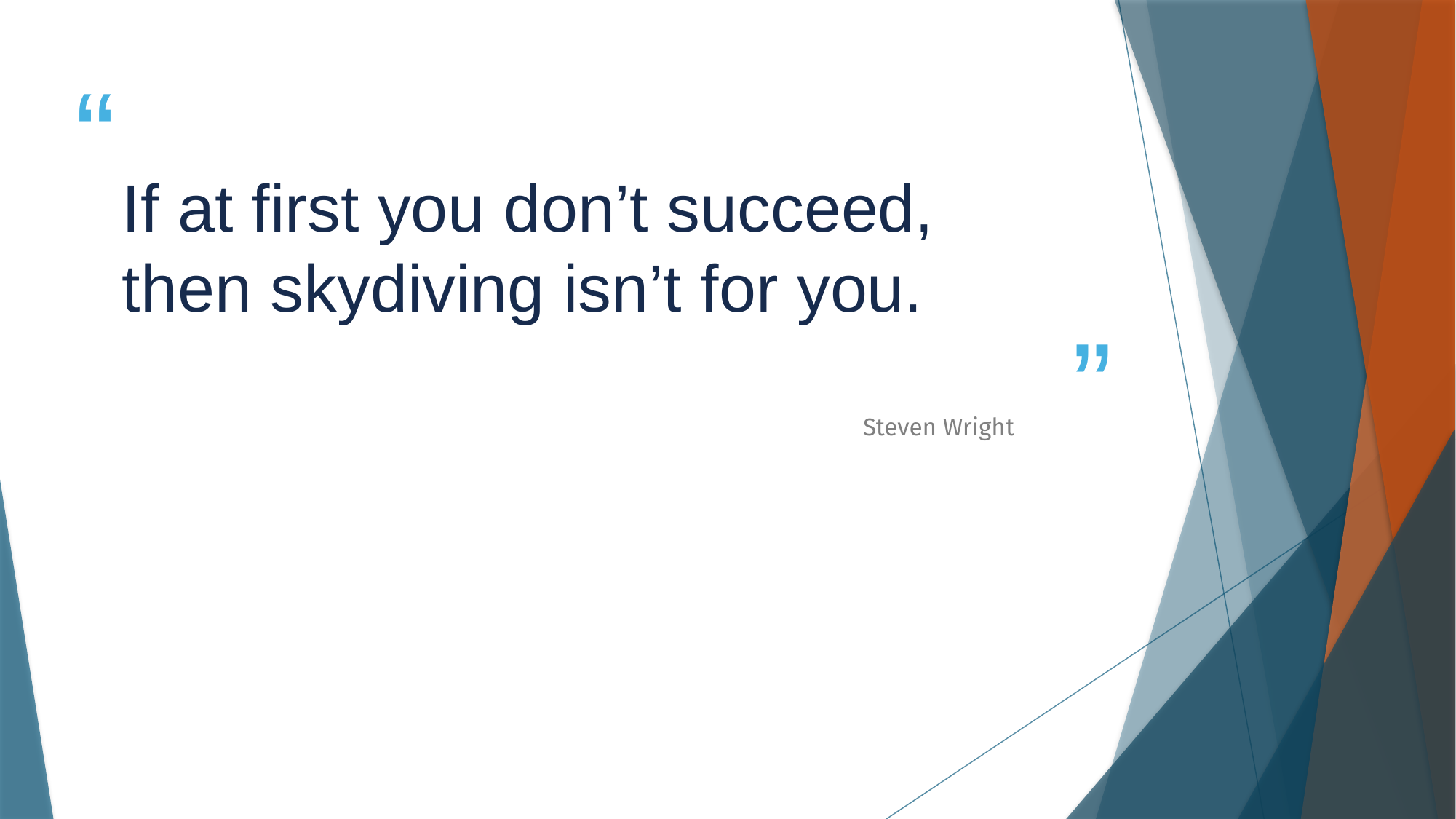

# If at first you don’t succeed, then skydiving isn’t for you.
Steven Wright